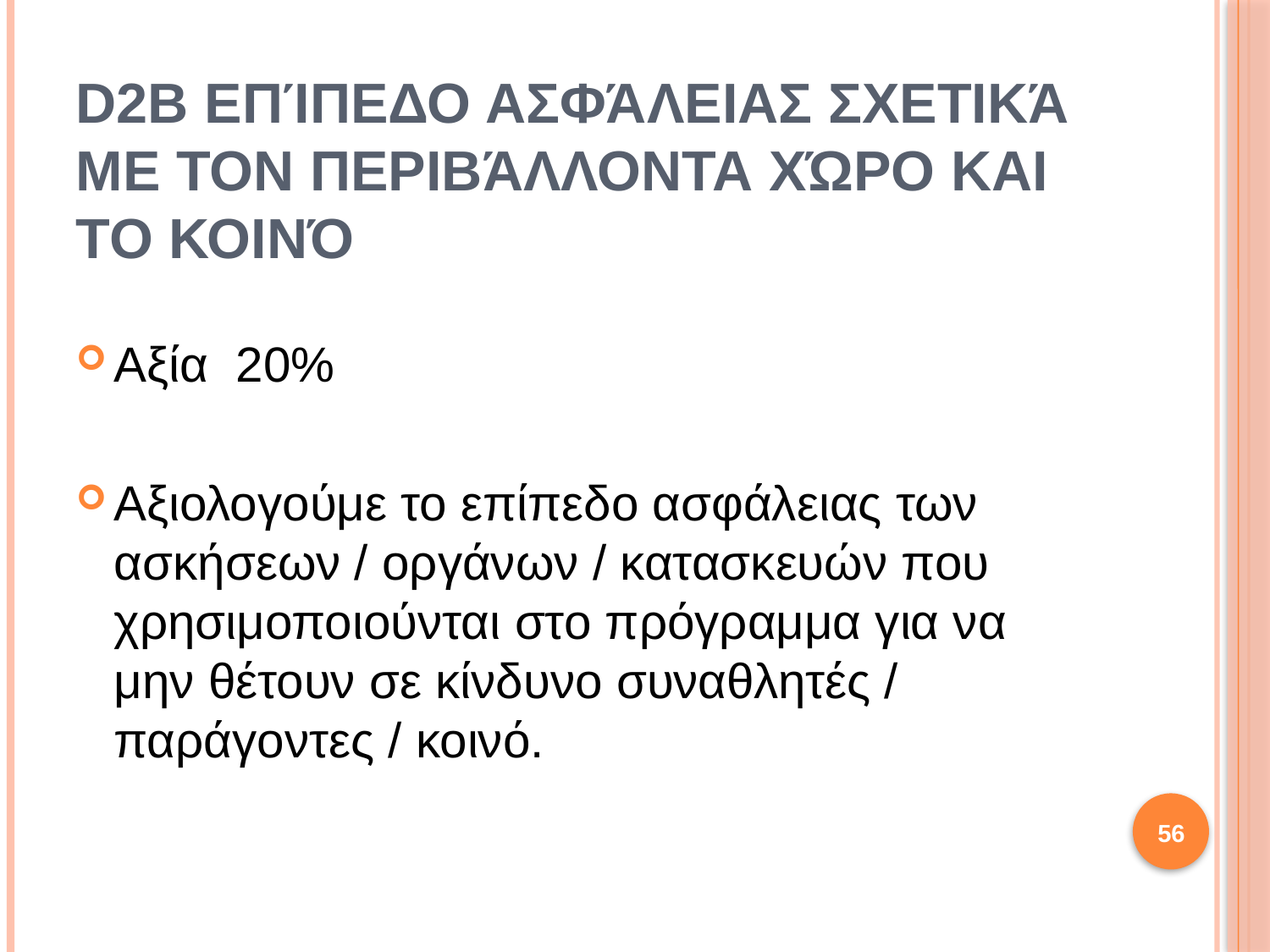

# D2b Επίπεδο ασφάλειας σχετικά με τον περιβάλλοντα χώρο και το κοινό
Αξία  20%

Αξιολογούμε το επίπεδο ασφάλειας των ασκήσεων / οργάνων / κατασκευών που χρησιμοποιούνται στο πρόγραμμα για να μην θέτουν σε κίνδυνο συναθλητές / παράγοντες / κοινό.
56